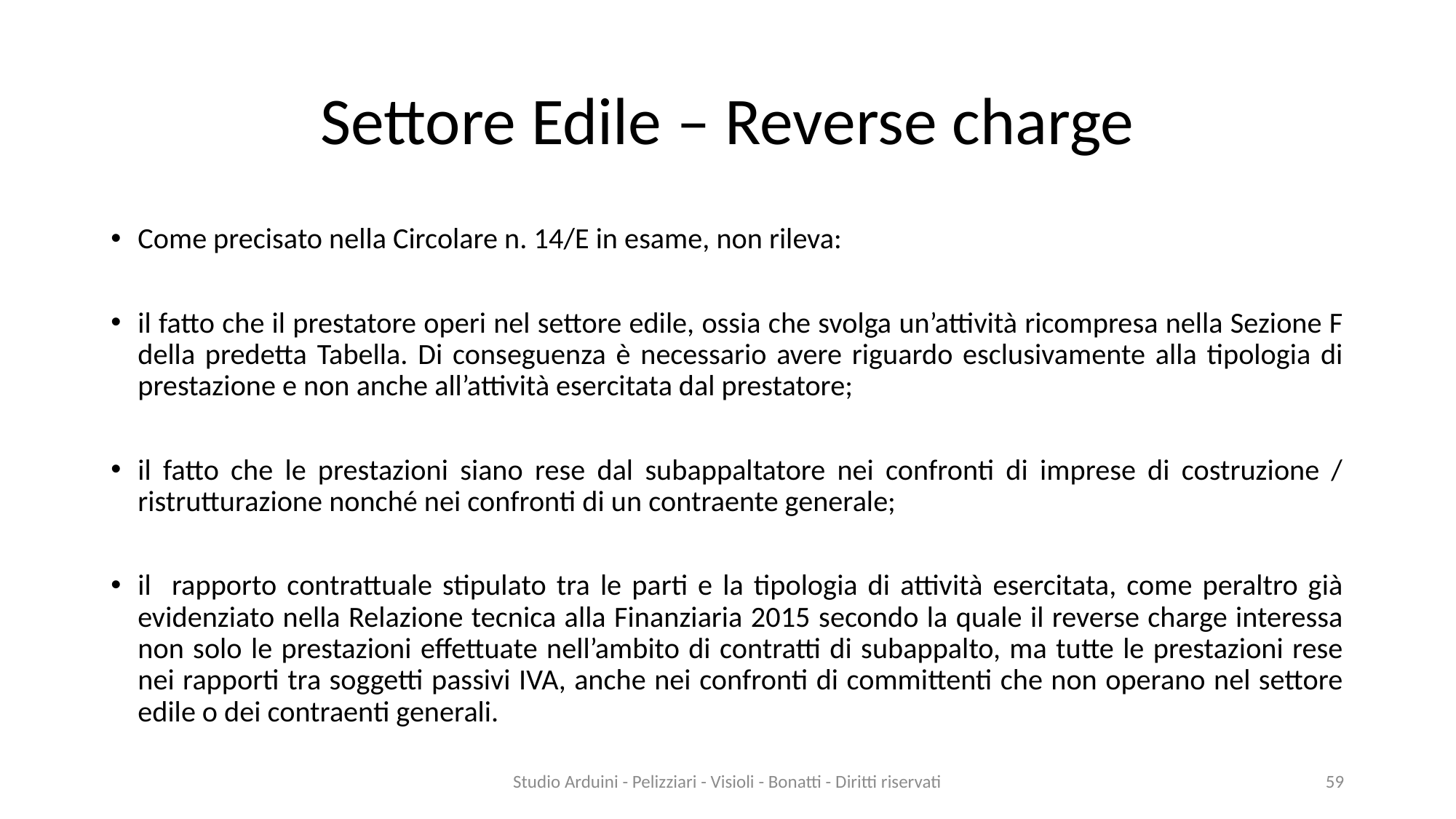

# Settore Edile – Reverse charge
Come precisato nella Circolare n. 14/E in esame, non rileva:

il fatto che il prestatore operi nel settore edile, ossia che svolga un’attività ricompresa nella Sezione F della predetta Tabella. Di conseguenza è necessario avere riguardo esclusivamente alla tipologia di prestazione e non anche all’attività esercitata dal prestatore;

il fatto che le prestazioni siano rese dal subappaltatore nei confronti di imprese di costruzione / ristrutturazione nonché nei confronti di un contraente generale;

il  rapporto contrattuale stipulato tra le parti e la tipologia di attività esercitata, come peraltro già evidenziato nella Relazione tecnica alla Finanziaria 2015 secondo la quale il reverse charge interessa non solo le prestazioni effettuate nell’ambito di contratti di subappalto, ma tutte le prestazioni rese nei rapporti tra soggetti passivi IVA, anche nei confronti di committenti che non operano nel settore edile o dei contraenti generali.
Studio Arduini - Pelizziari - Visioli - Bonatti - Diritti riservati
59